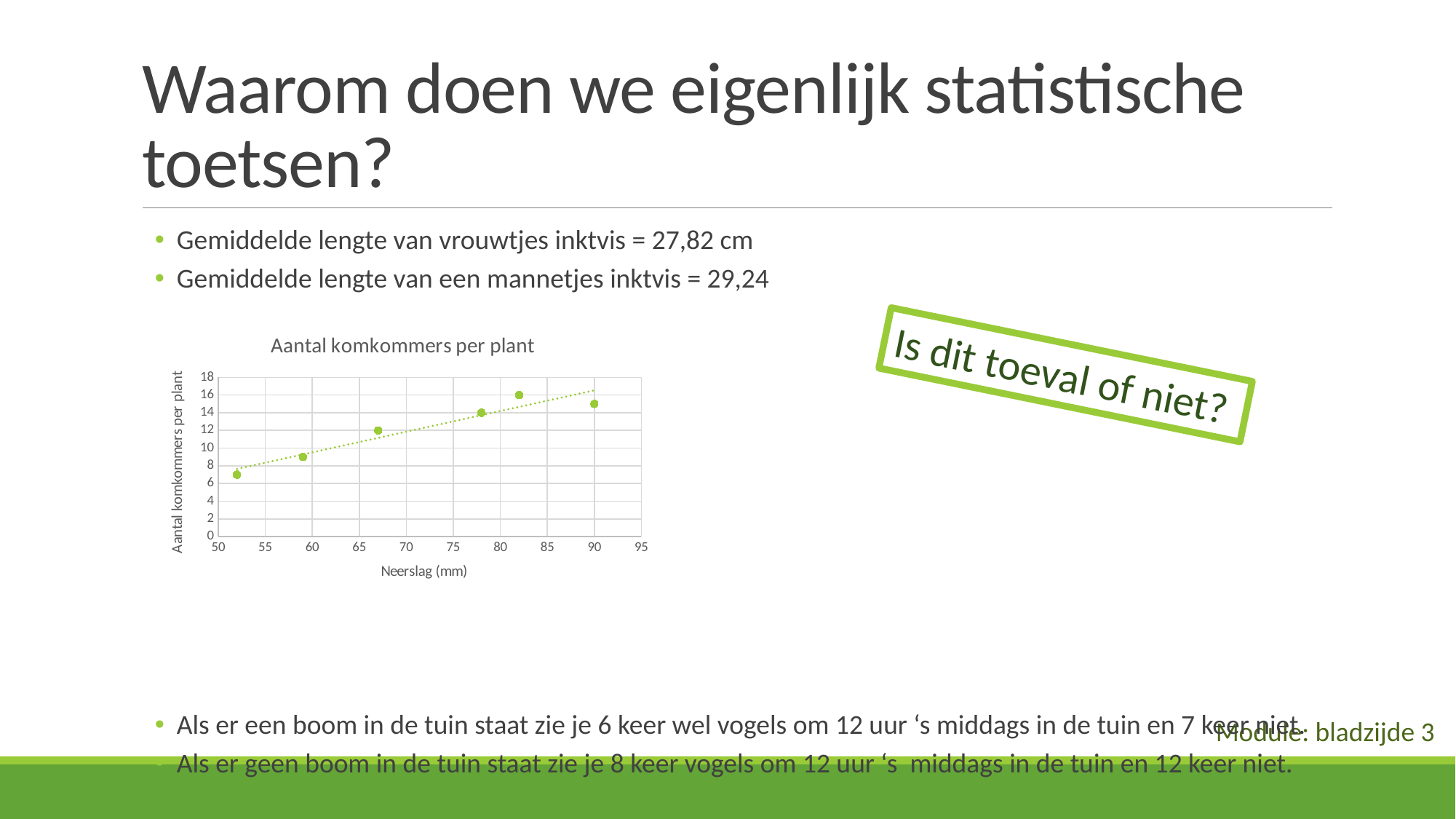

# Waarom doen we eigenlijk statistische toetsen?
Gemiddelde lengte van vrouwtjes inktvis = 27,82 cm
Gemiddelde lengte van een mannetjes inktvis = 29,24

Als er een boom in de tuin staat zie je 6 keer wel vogels om 12 uur ‘s middags in de tuin en 7 keer niet.
Als er geen boom in de tuin staat zie je 8 keer vogels om 12 uur ‘s  middags in de tuin en 12 keer niet.

### Chart:

| Category | Aantal komkommers per plant |
|---|---|
Is dit toeval of niet?
Module: bladzijde 3